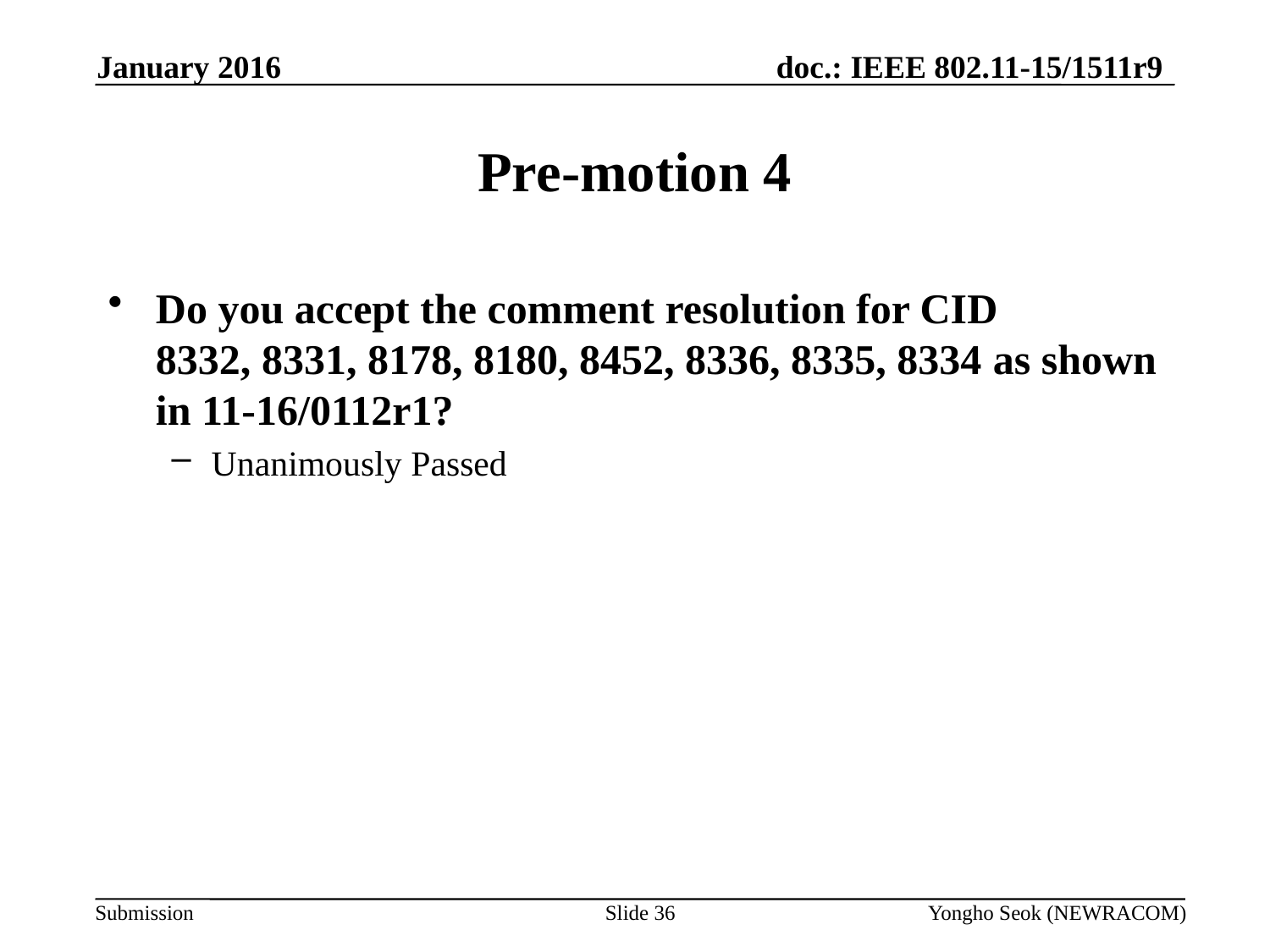

January 2016
# Pre-motion 4
Do you accept the comment resolution for CID 8332, 8331, 8178, 8180, 8452, 8336, 8335, 8334 as shown in 11-16/0112r1?
Unanimously Passed

Slide 36
Yongho Seok (NEWRACOM)